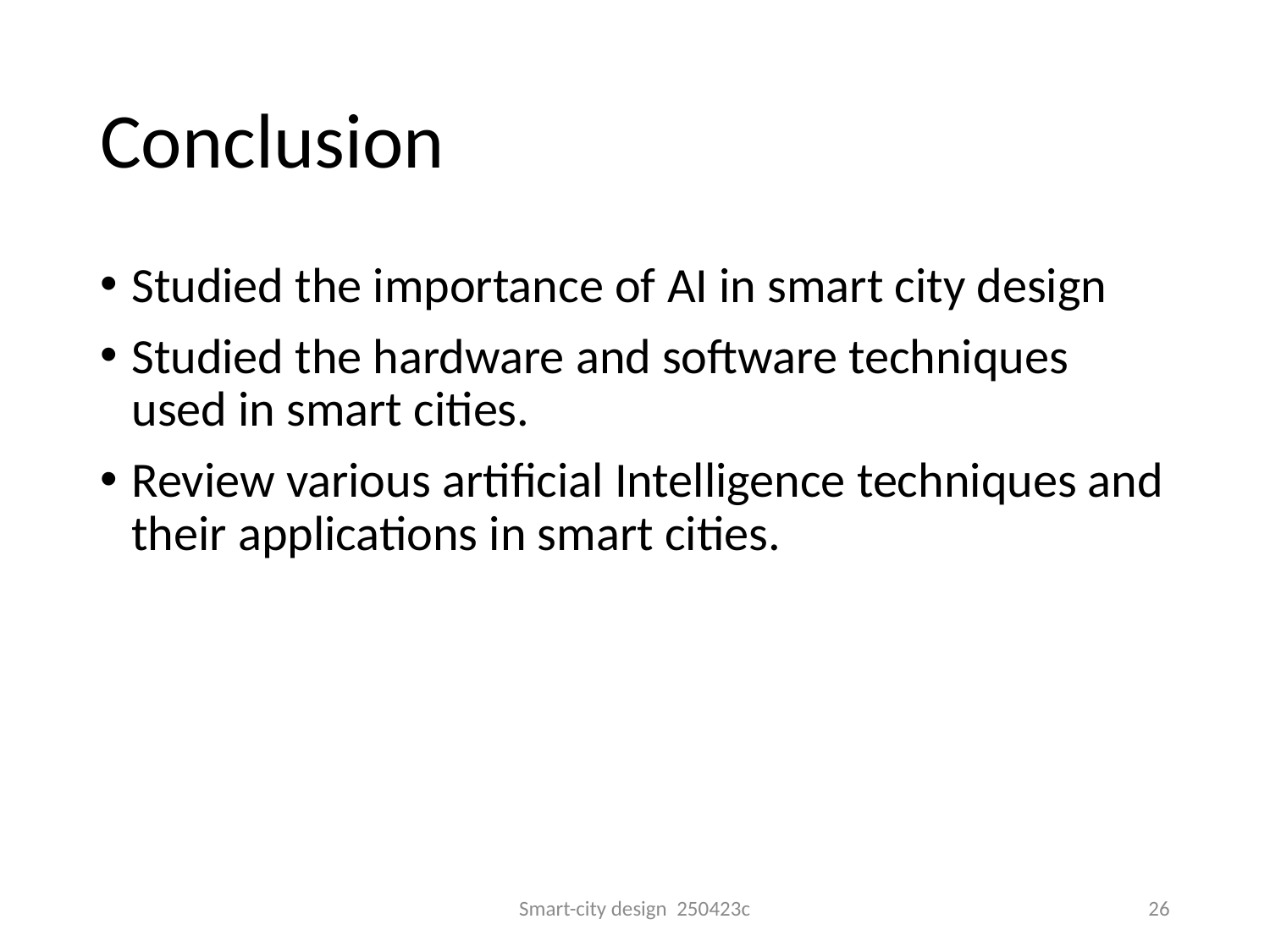

# Conclusion
Studied the importance of AI in smart city design
Studied the hardware and software techniques used in smart cities.
Review various artificial Intelligence techniques and their applications in smart cities.

Smart-city design  250423c
26